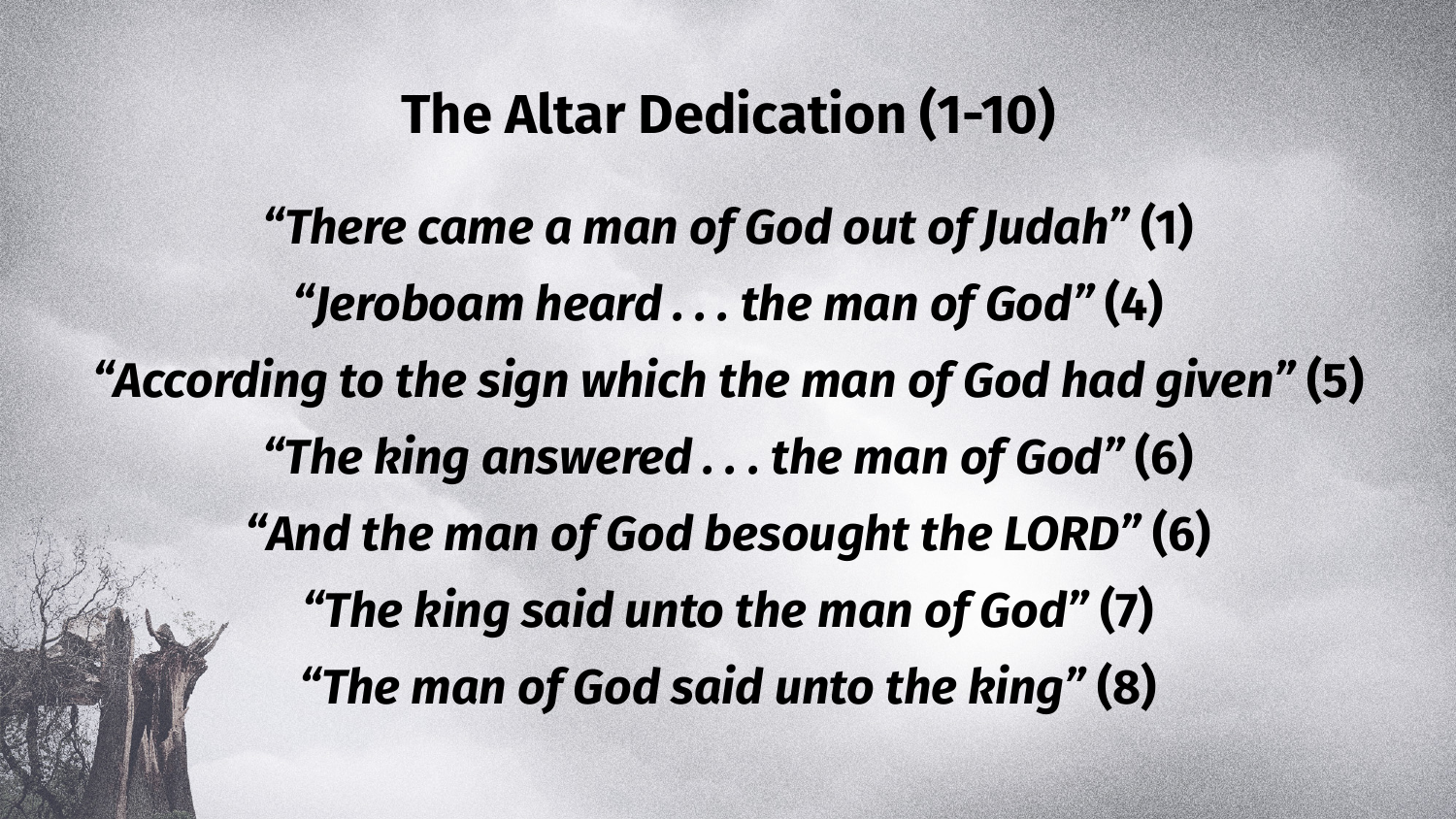

The Altar Dedication (1-10)

“There came a man of God out of Judah” (1)
“Jeroboam heard . . . the man of God” (4)
“According to the sign which the man of God had given” (5)
“The king answered . . . the man of God” (6)
“And the man of God besought the LORD” (6)
“The king said unto the man of God” (7)
“The man of God said unto the king” (8)